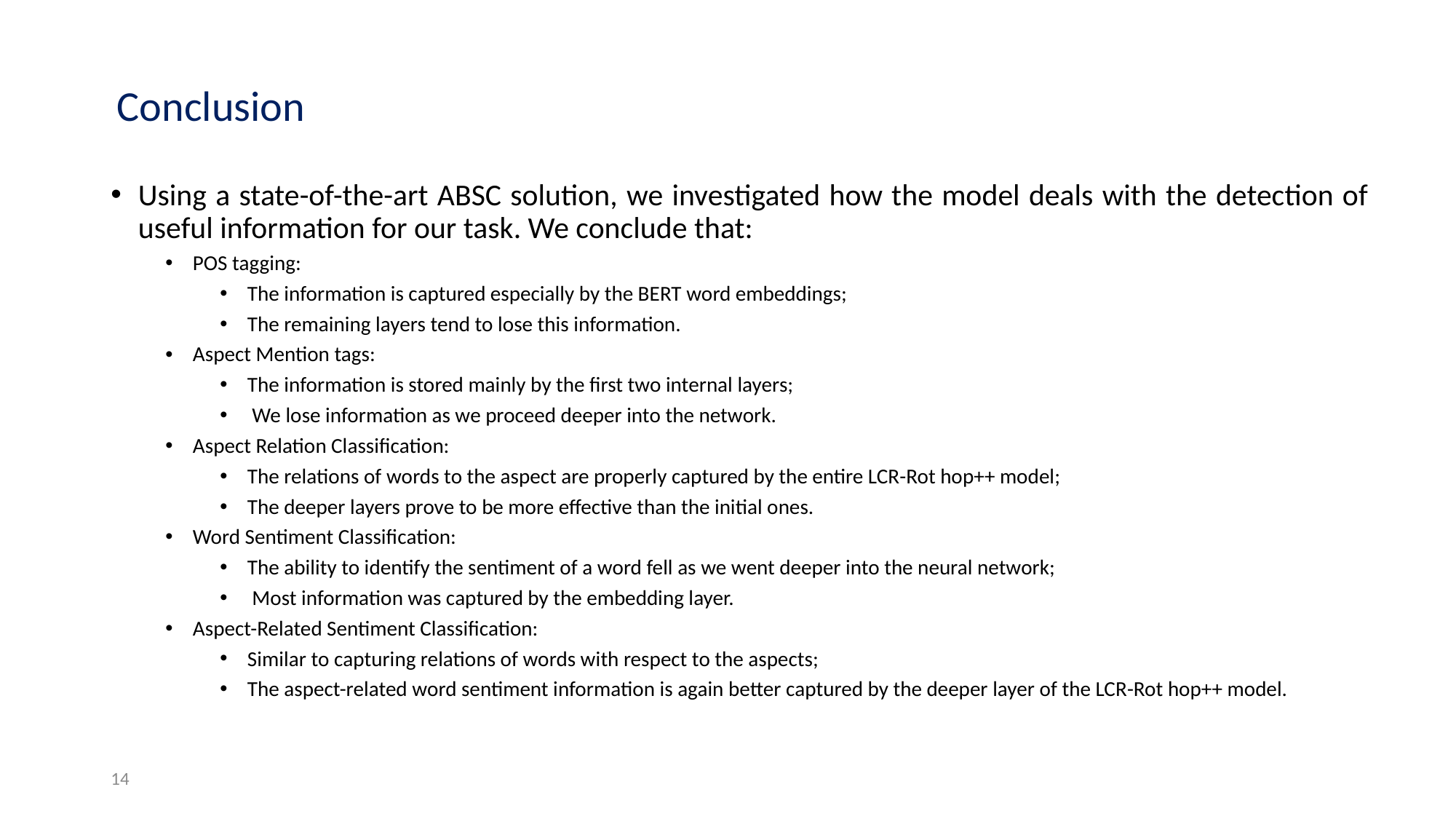

# Conclusion
Using a state-of-the-art ABSC solution, we investigated how the model deals with the detection of useful information for our task. We conclude that:
POS tagging:
The information is captured especially by the BERT word embeddings;
The remaining layers tend to lose this information.
Aspect Mention tags:
The information is stored mainly by the first two internal layers;
 We lose information as we proceed deeper into the network.
Aspect Relation Classification:
The relations of words to the aspect are properly captured by the entire LCR-Rot hop++ model;
The deeper layers prove to be more effective than the initial ones.
Word Sentiment Classification:
The ability to identify the sentiment of a word fell as we went deeper into the neural network;
 Most information was captured by the embedding layer.
Aspect-Related Sentiment Classification:
Similar to capturing relations of words with respect to the aspects;
The aspect-related word sentiment information is again better captured by the deeper layer of the LCR-Rot hop++ model.
14